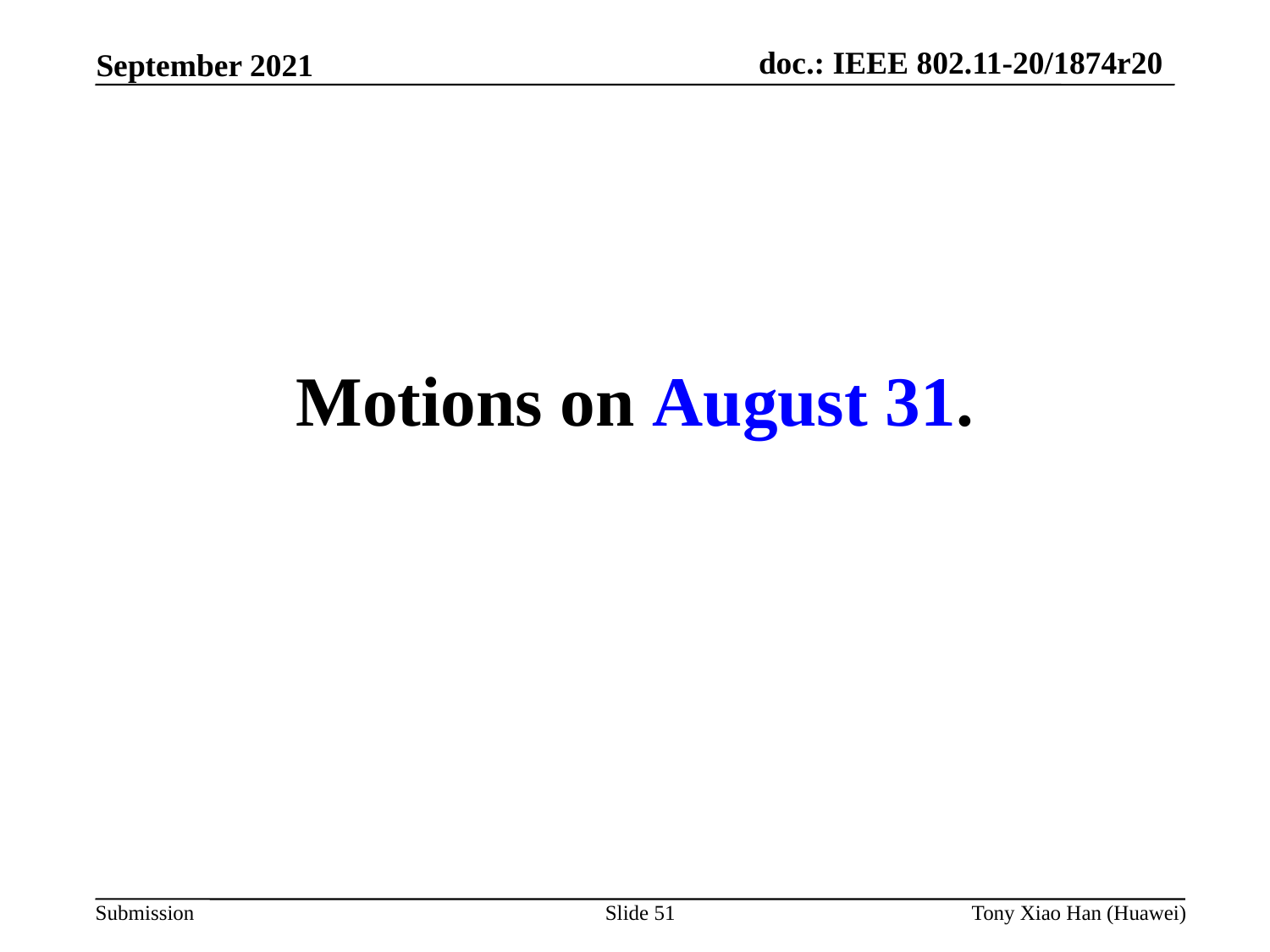

Motions on August 31.

Slide 51
Tony Xiao Han (Huawei)